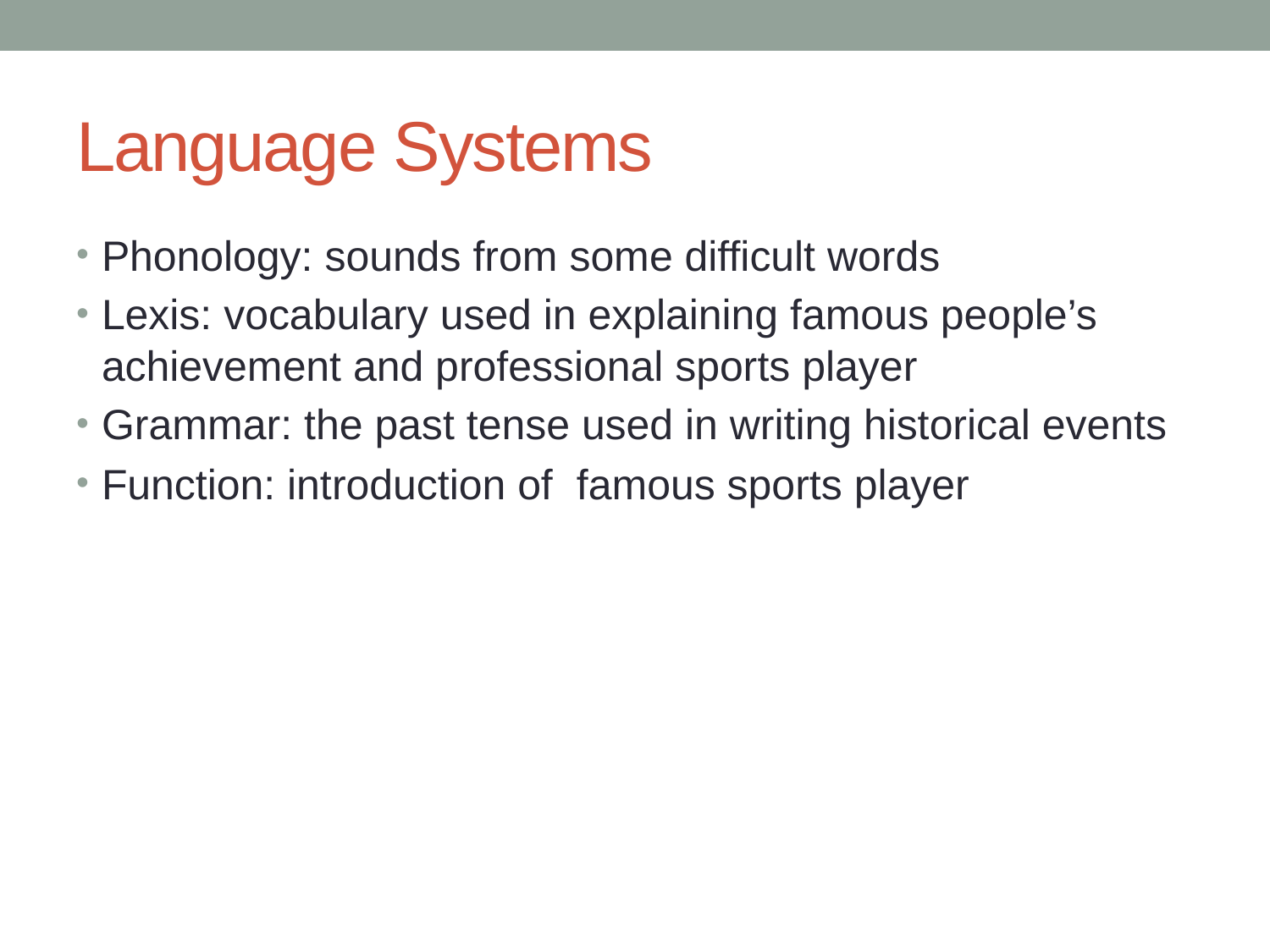

# Language Systems
Phonology: sounds from some difficult words
Lexis: vocabulary used in explaining famous people’s achievement and professional sports player
Grammar: the past tense used in writing historical events
Function: introduction of  famous sports player